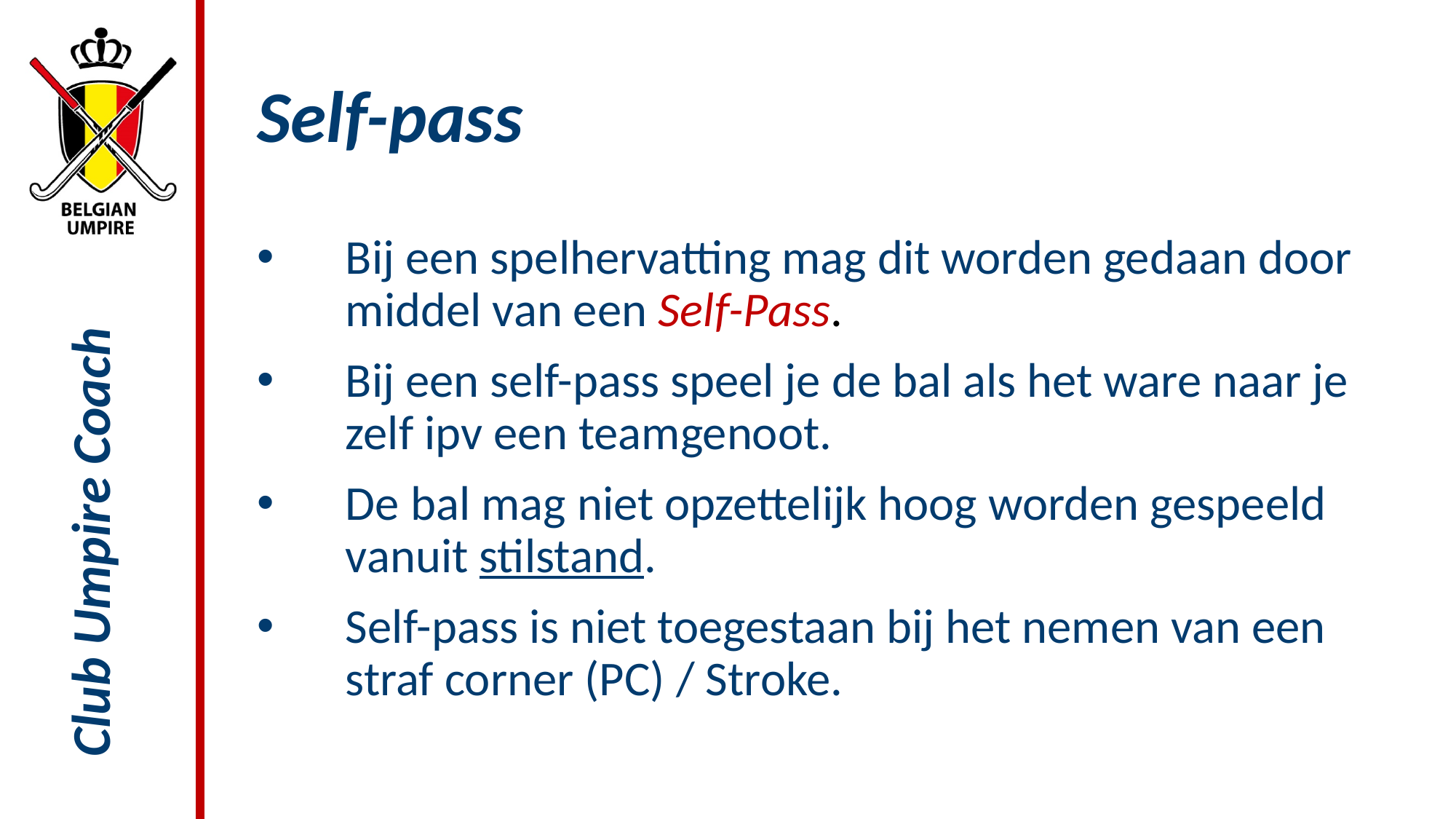

# Self-pass

Bij een spelhervatting mag dit worden gedaan door middel van een Self-Pass.
Bij een self-pass speel je de bal als het ware naar je zelf ipv een teamgenoot.
De bal mag niet opzettelijk hoog worden gespeeld vanuit stilstand.
Self-pass is niet toegestaan bij het nemen van een straf corner (PC) / Stroke.